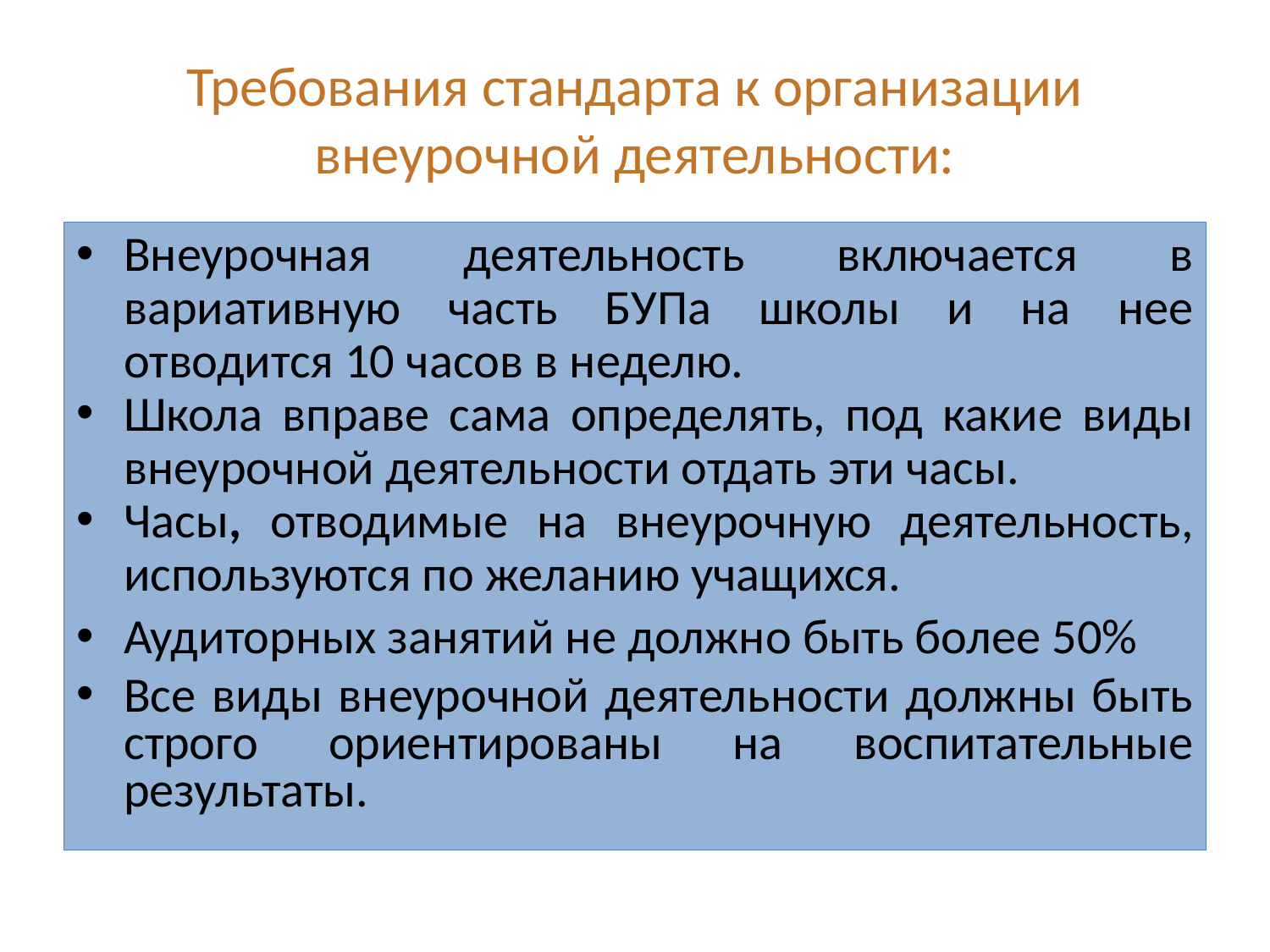

Требования стандарта к организации внеурочной деятельности:
Внеурочная деятельность включается в вариативную часть БУПа школы и на нее отводится 10 часов в неделю.
Школа вправе сама определять, под какие виды внеурочной деятельности отдать эти часы.
Часы, отводимые на внеурочную деятельность, используются по желанию учащихся.
Аудиторных занятий не должно быть более 50%
Все виды внеурочной деятельности должны быть строго ориентированы на воспитательные результаты.